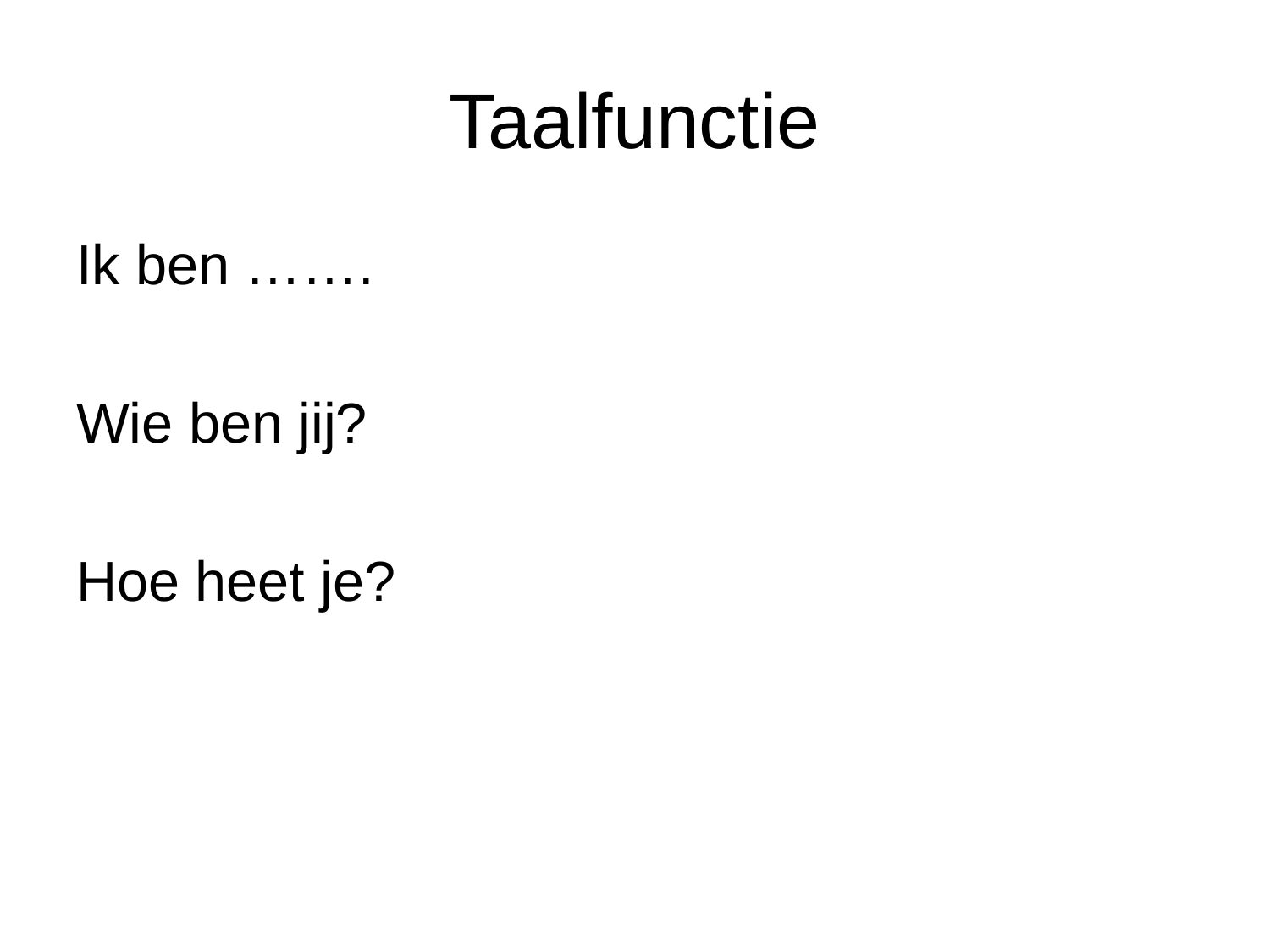

# Taalfunctie
Ik ben …….

Wie ben jij?

Hoe heet je?